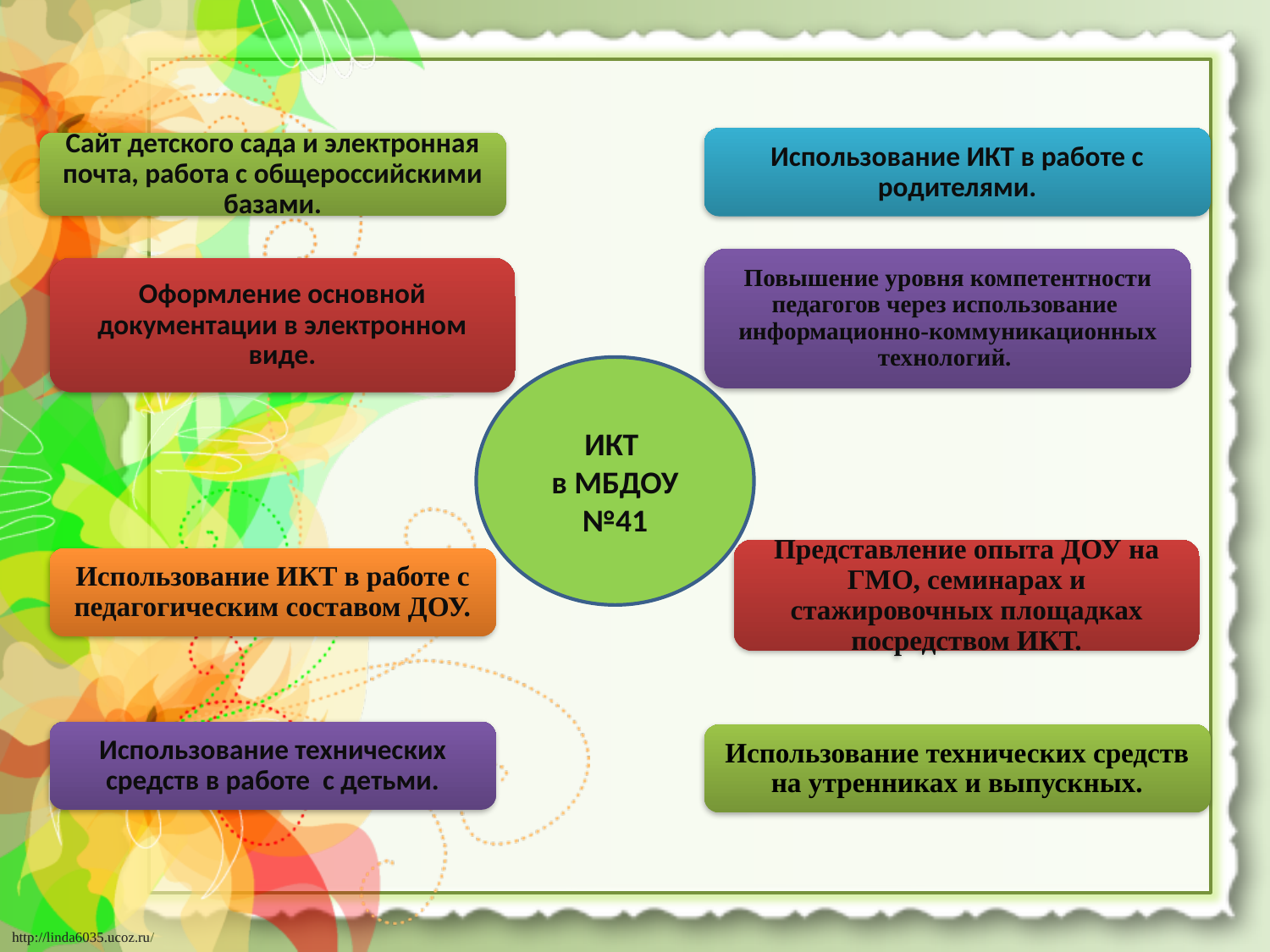

Оформление основной документации в электронном виде.
Сайт детского сада и электронная почта, работа с общероссийскими базами.
Использование технических средств в работе  с детьми.
Использование ИКТ в работе с родителями.
Использование ИКТ в работе с педагогическим составом ДОУ.
Представление опыта ДОУ на ГМО, семинарах и стажировочных площадках посредством ИКТ.
Использование технических средств на утренниках и выпускных.
Повышение уровня компетентности педагогов через использование  информационно-коммуникационных технологий.
ИКТ
в МБДОУ №41